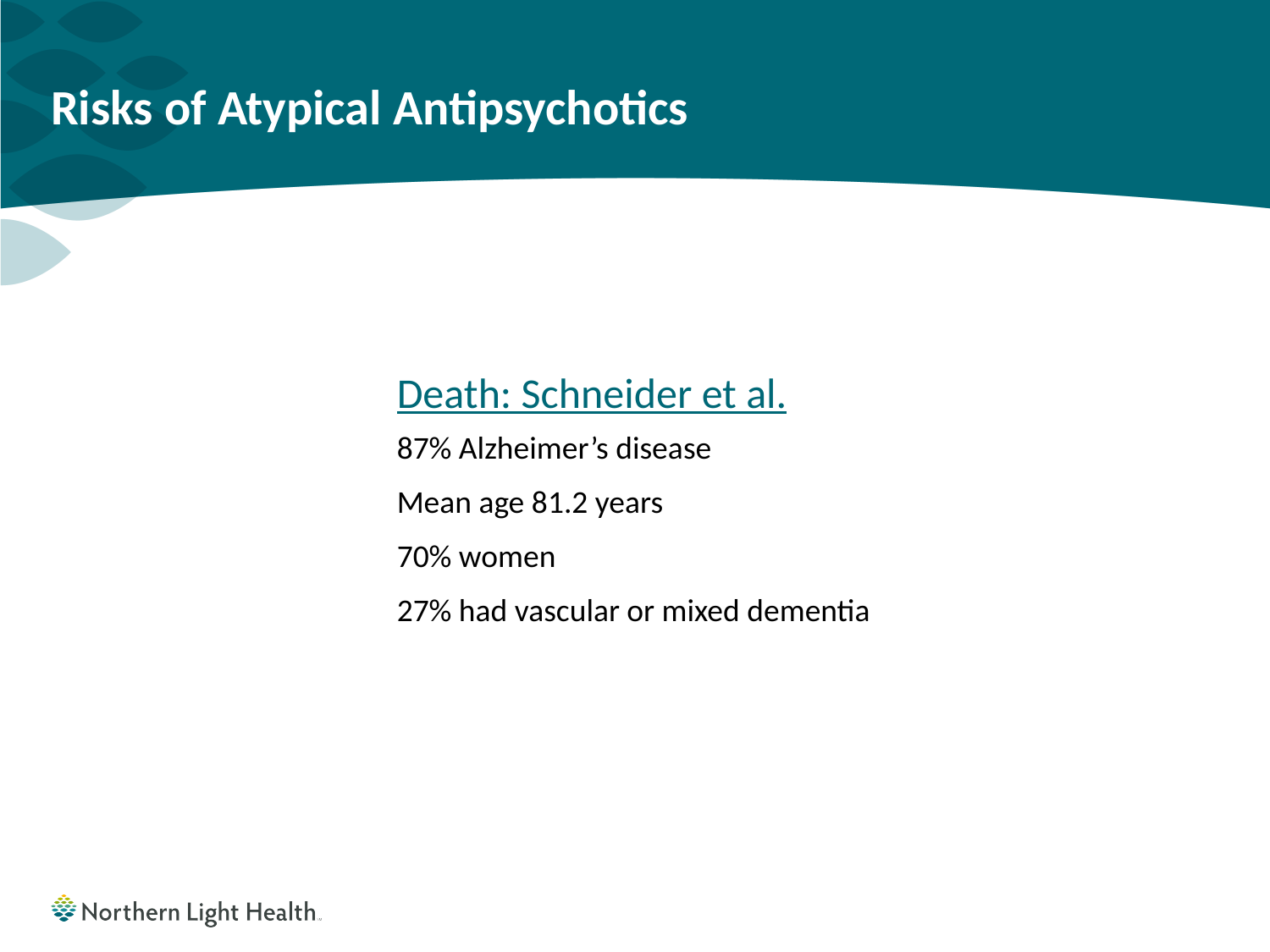

# Risks of Atypical Antipsychotics
Death: Schneider et al.
87% Alzheimer’s disease
Mean age 81.2 years
70% women
27% had vascular or mixed dementia